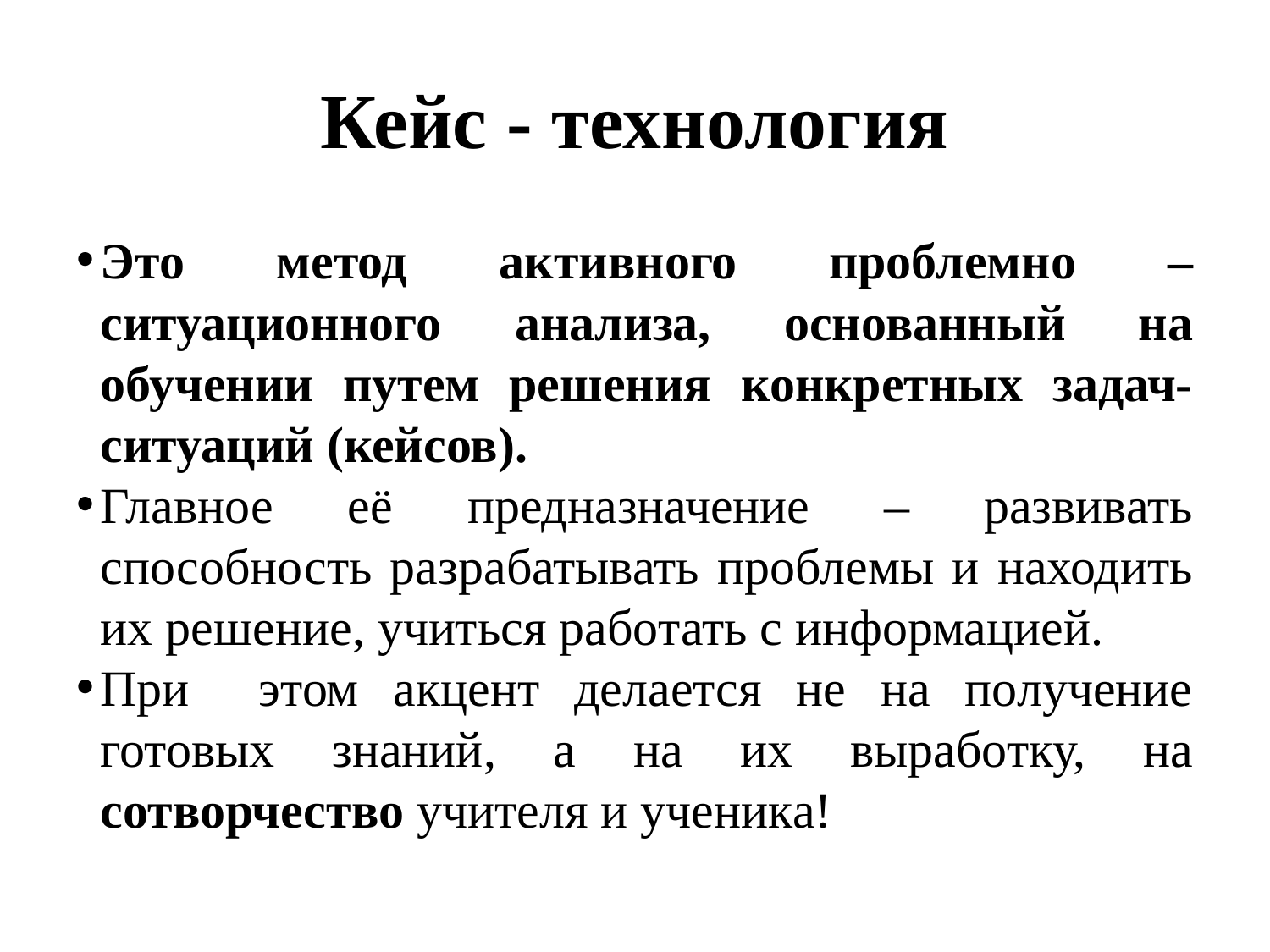

# Кейс - технология
Это метод активного проблемно – ситуационного анализа, основанный на обучении путем решения конкретных задач-ситуаций (кейсов).
Главное её предназначение – развивать способность разрабатывать проблемы и находить их решение, учиться работать с информацией.
При  этом акцент делается не на получение готовых знаний, а на их выработку, на сотворчество учителя и ученика!